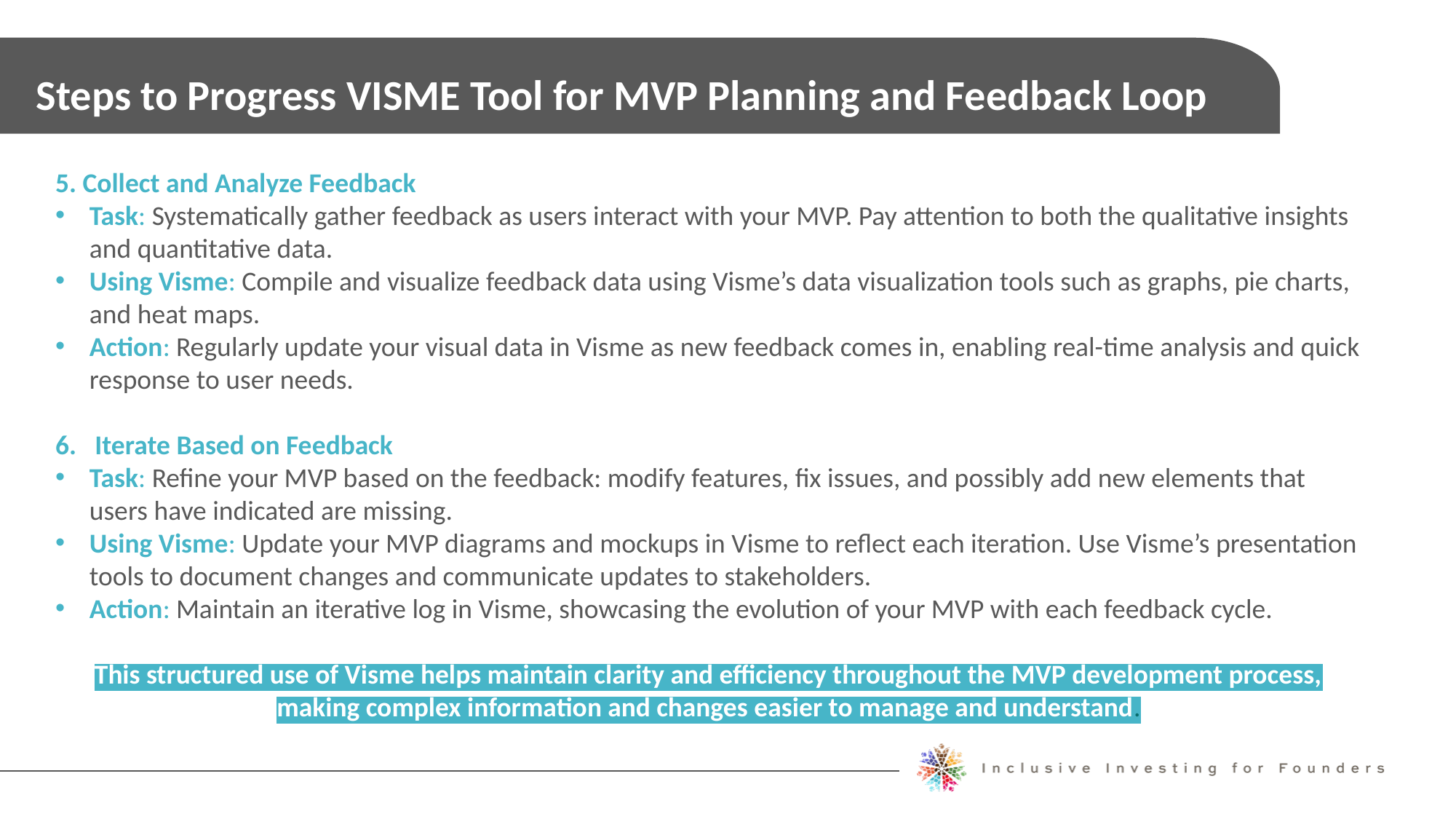

Steps to Progress VISME Tool for MVP Planning and Feedback Loop
5. Collect and Analyze Feedback
Task: Systematically gather feedback as users interact with your MVP. Pay attention to both the qualitative insights and quantitative data.
Using Visme: Compile and visualize feedback data using Visme’s data visualization tools such as graphs, pie charts, and heat maps.
Action: Regularly update your visual data in Visme as new feedback comes in, enabling real-time analysis and quick response to user needs.

6.   Iterate Based on Feedback
Task: Refine your MVP based on the feedback: modify features, fix issues, and possibly add new elements that users have indicated are missing.
Using Visme: Update your MVP diagrams and mockups in Visme to reflect each iteration. Use Visme’s presentation tools to document changes and communicate updates to stakeholders.
Action: Maintain an iterative log in Visme, showcasing the evolution of your MVP with each feedback cycle.

This structured use of Visme helps maintain clarity and efficiency throughout the MVP development process, making complex information and changes easier to manage and understand.

Michele Ruiz